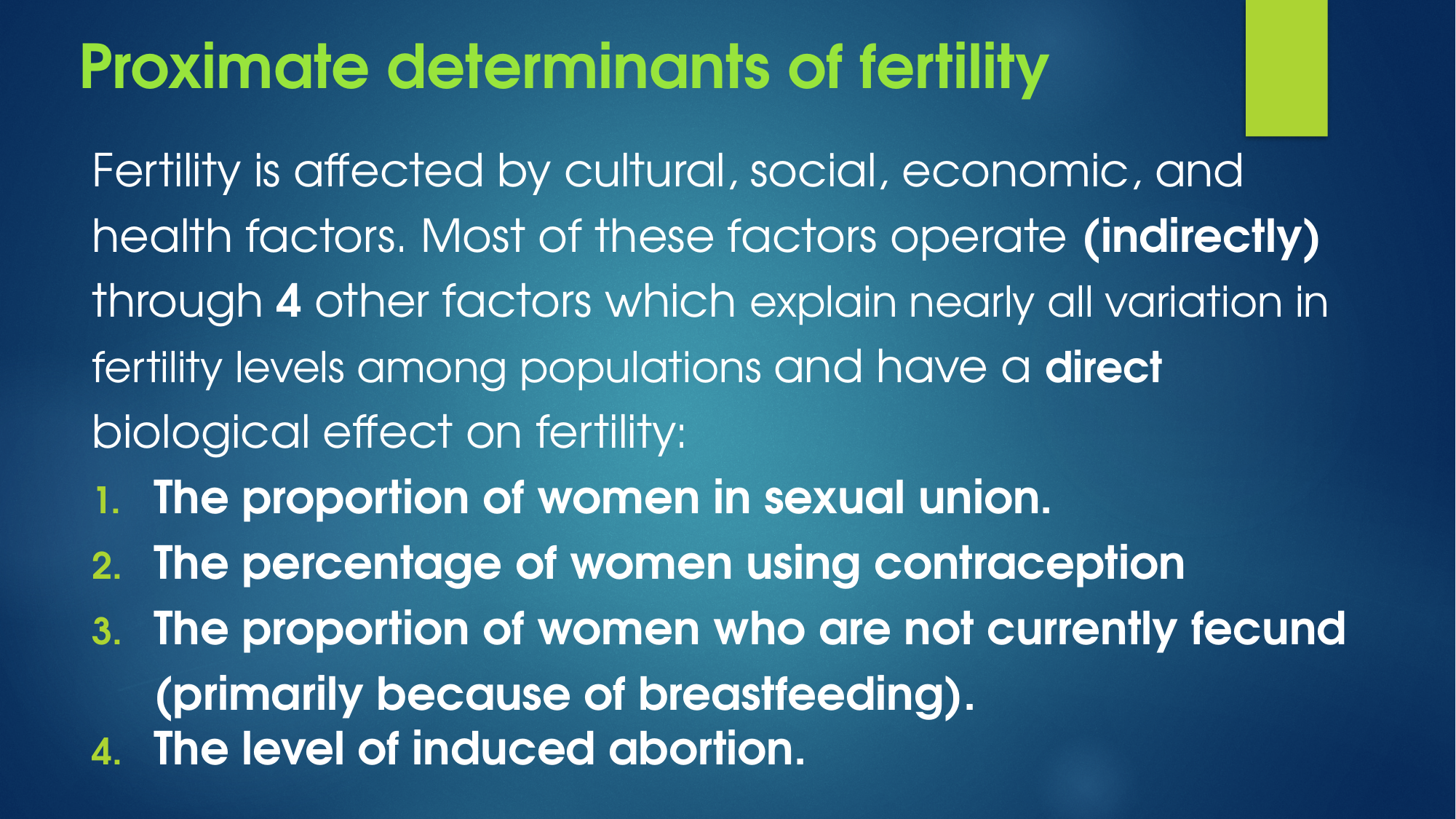

# Proximate determinants of fertility
Fertility is affected by cultural, social, economic, and health factors. Most of these factors operate (indirectly) through 4 other factors which explain nearly all variation in fertility levels among populations and have a direct biological effect on fertility:
The proportion of women in sexual union.
The percentage of women using contraception
The proportion of women who are not currently fecund (primarily because of breastfeeding).
The level of induced abortion.